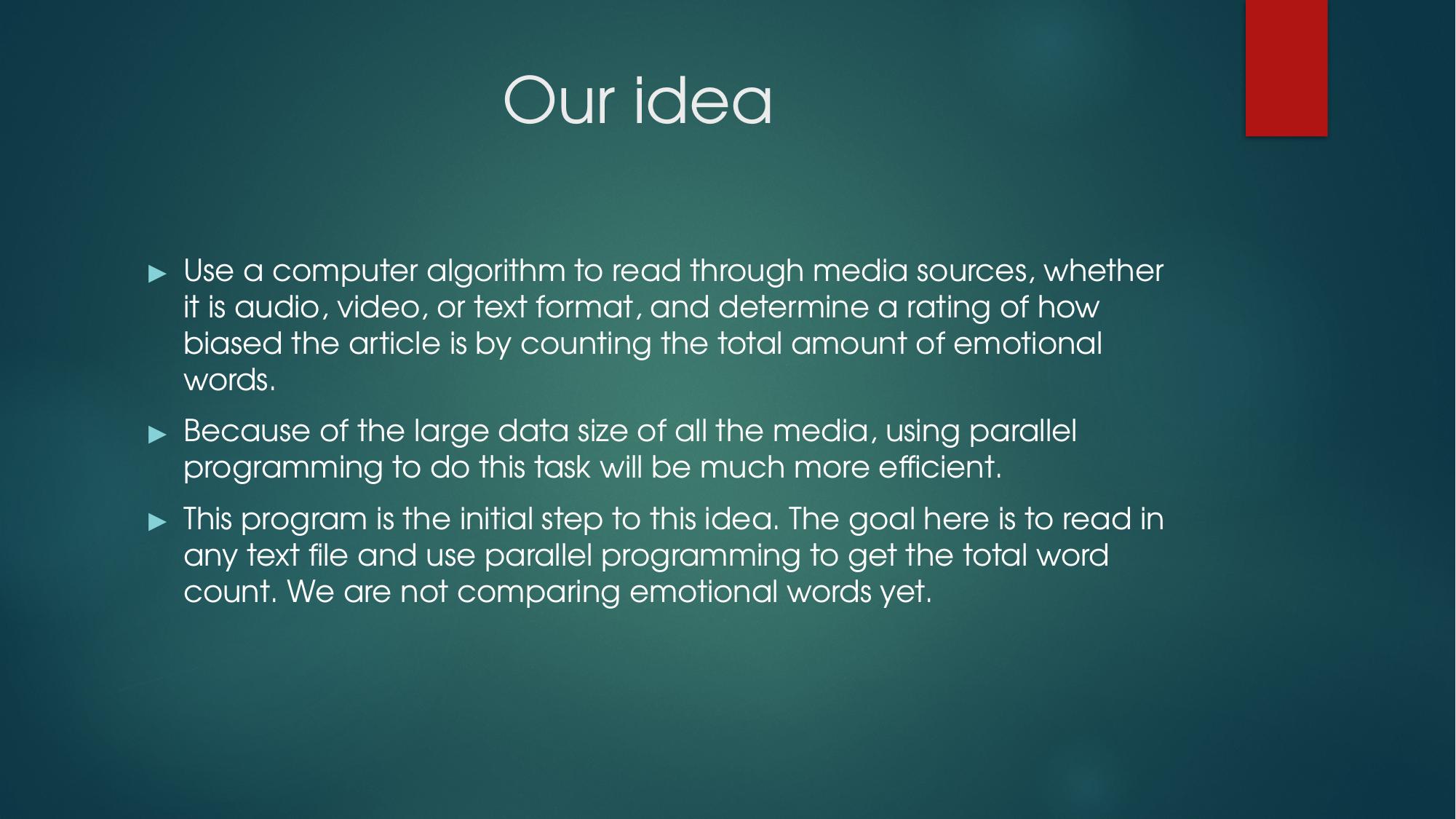

# Our idea
Use a computer algorithm to read through media sources, whether it is audio, video, or text format, and determine a rating of how biased the article is by counting the total amount of emotional words.
Because of the large data size of all the media, using parallel programming to do this task will be much more efficient.
This program is the initial step to this idea. The goal here is to read in any text file and use parallel programming to get the total word count. We are not comparing emotional words yet.